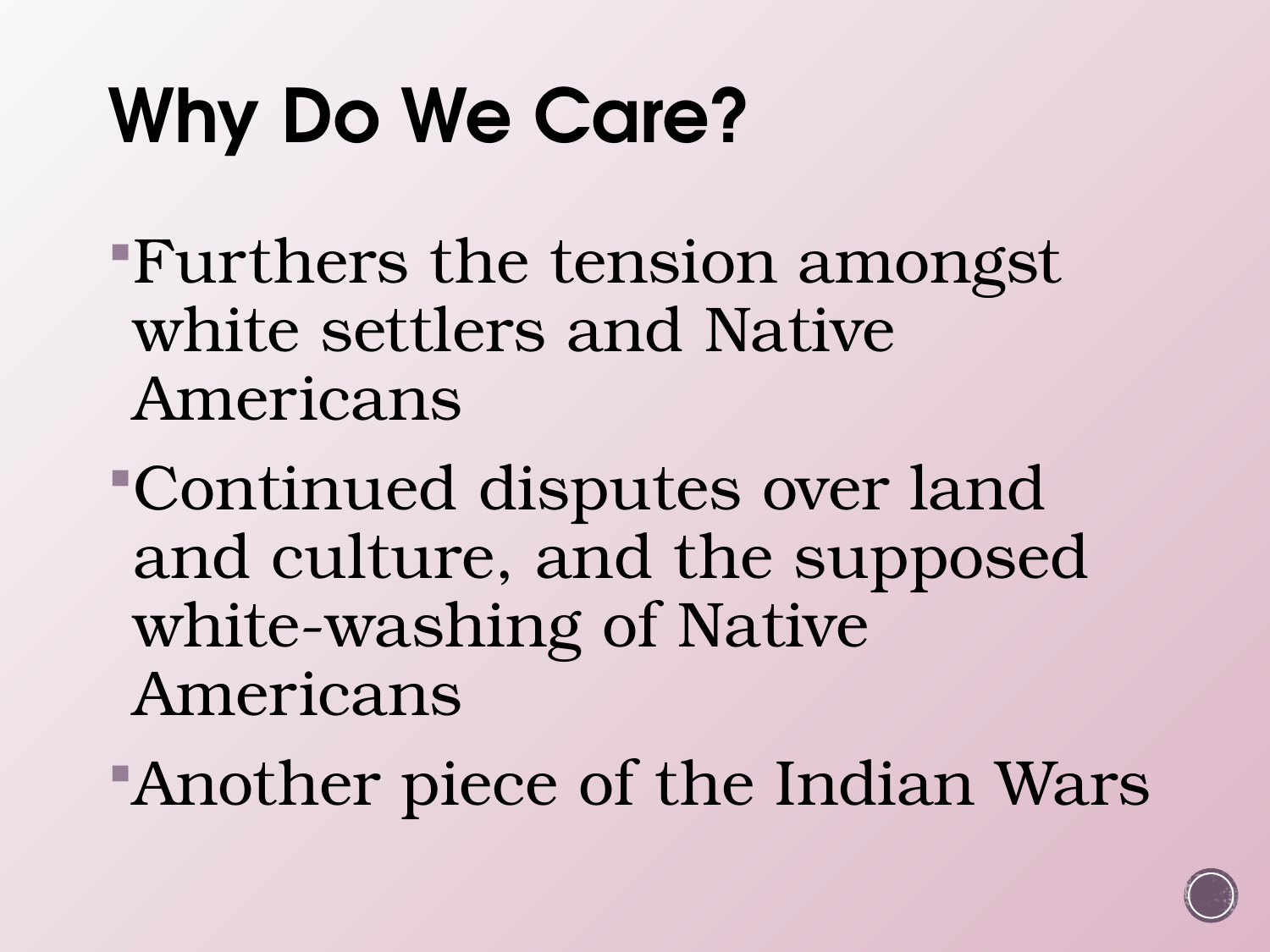

# Why Do We Care?
Furthers the tension amongst white settlers and Native Americans
Continued disputes over land and culture, and the supposed white-washing of Native Americans
Another piece of the Indian Wars